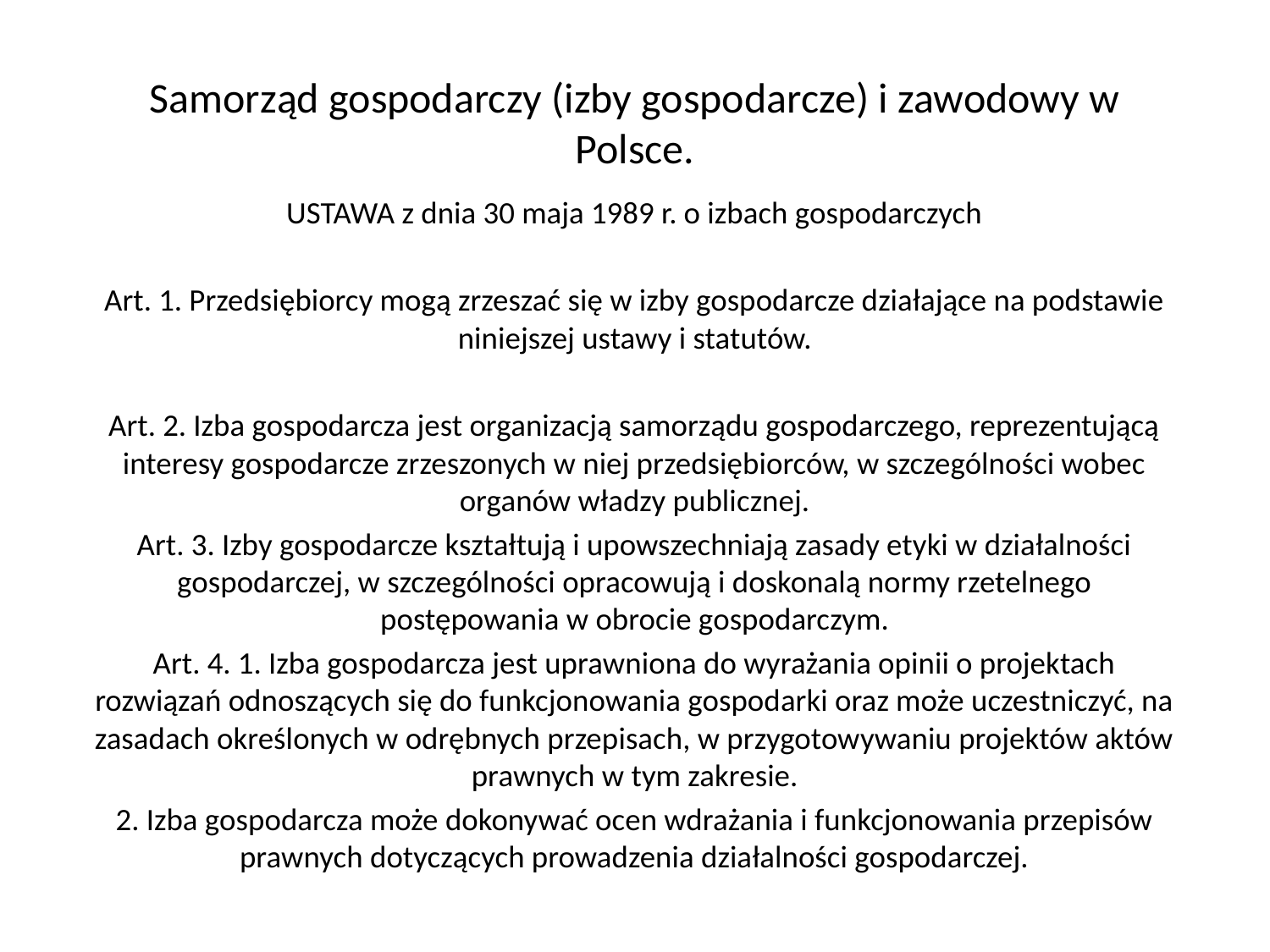

# Samorząd gospodarczy (izby gospodarcze) i zawodowy w Polsce.

USTAWA z dnia 30 maja 1989 r. o izbach gospodarczych

Art. 1. Przedsiębiorcy mogą zrzeszać się w izby gospodarcze działające na podstawie niniejszej ustawy i statutów.

Art. 2. Izba gospodarcza jest organizacją samorządu gospodarczego, reprezentującą interesy gospodarcze zrzeszonych w niej przedsiębiorców, w szczególności wobec organów władzy publicznej.
Art. 3. Izby gospodarcze kształtują i upowszechniają zasady etyki w działalności gospodarczej, w szczególności opracowują i doskonalą normy rzetelnego postępowania w obrocie gospodarczym.
Art. 4. 1. Izba gospodarcza jest uprawniona do wyrażania opinii o projektach rozwiązań odnoszących się do funkcjonowania gospodarki oraz może uczestniczyć, na zasadach określonych w odrębnych przepisach, w przygotowywaniu projektów aktów prawnych w tym zakresie.
2. Izba gospodarcza może dokonywać ocen wdrażania i funkcjonowania przepisów prawnych dotyczących prowadzenia działalności gospodarczej.